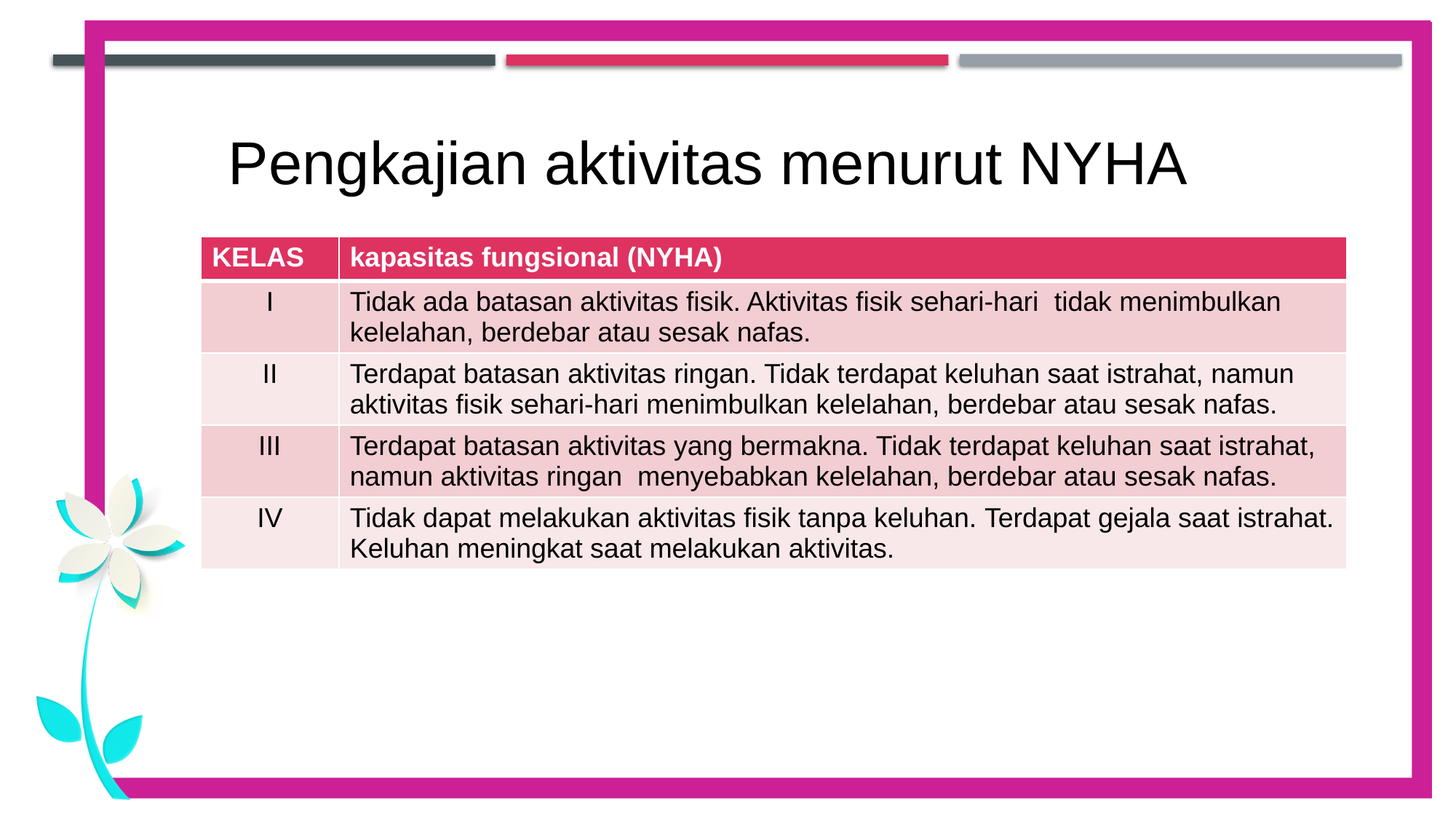

Pengkajian aktivitas menurut NYHA
| KELAS | kapasitas fungsional (NYHA) |
| --- | --- |
| I | Tidak ada batasan aktivitas fisik. Aktivitas fisik sehari-hari tidak menimbulkan kelelahan, berdebar atau sesak nafas. |
| II | Terdapat batasan aktivitas ringan. Tidak terdapat keluhan saat istrahat, namun aktivitas fisik sehari-hari menimbulkan kelelahan, berdebar atau sesak nafas. |
| III | Terdapat batasan aktivitas yang bermakna. Tidak terdapat keluhan saat istrahat, namun aktivitas ringan menyebabkan kelelahan, berdebar atau sesak nafas. |
| IV | Tidak dapat melakukan aktivitas fisik tanpa keluhan. Terdapat gejala saat istrahat. Keluhan meningkat saat melakukan aktivitas. |